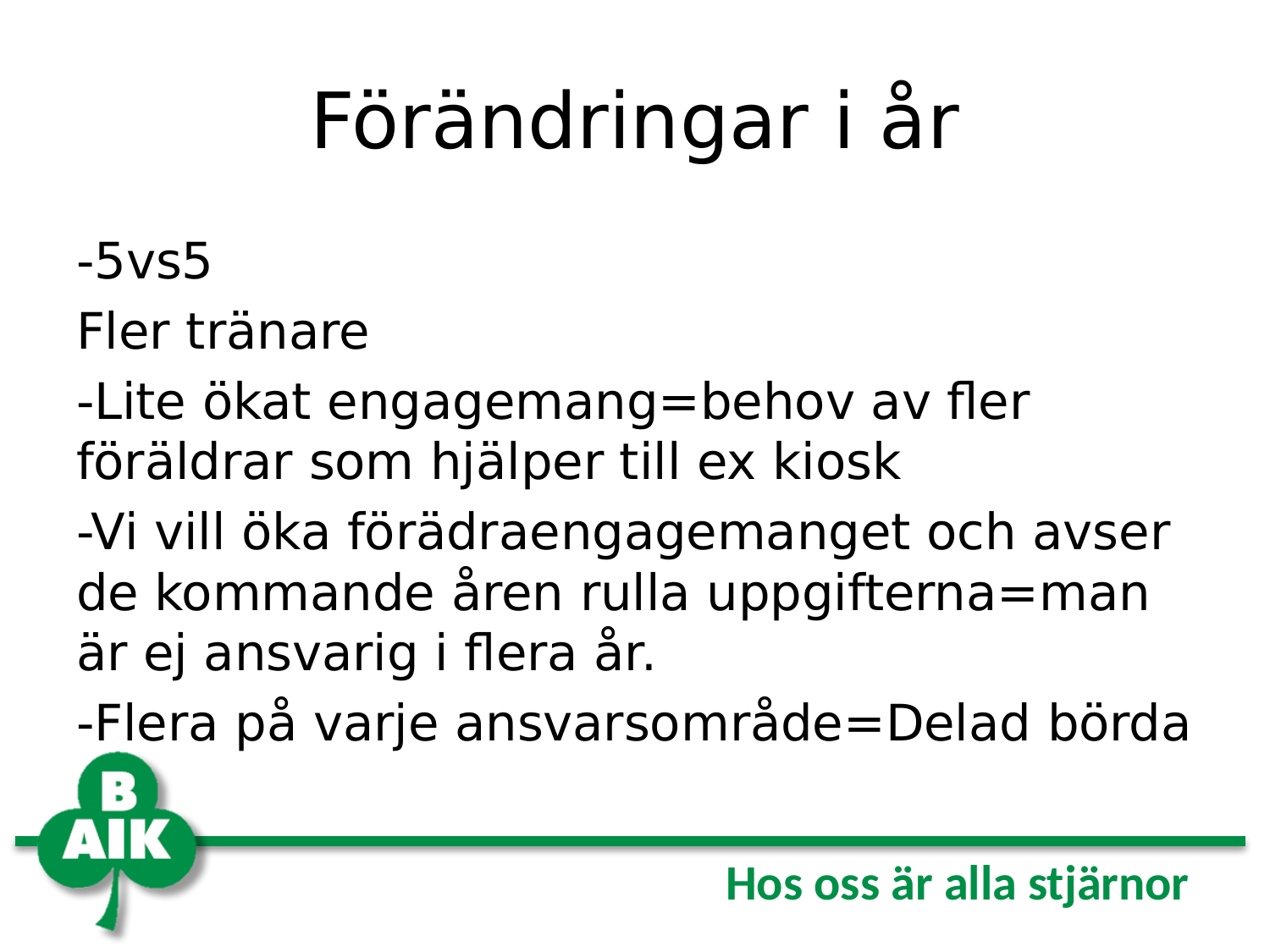

# Förändringar i år
-5vs5
Fler tränare
-Lite ökat engagemang=behov av fler föräldrar som hjälper till ex kiosk
-Vi vill öka förädraengagemanget och avser de kommande åren rulla uppgifterna=man är ej ansvarig i flera år.
-Flera på varje ansvarsområde=Delad börda